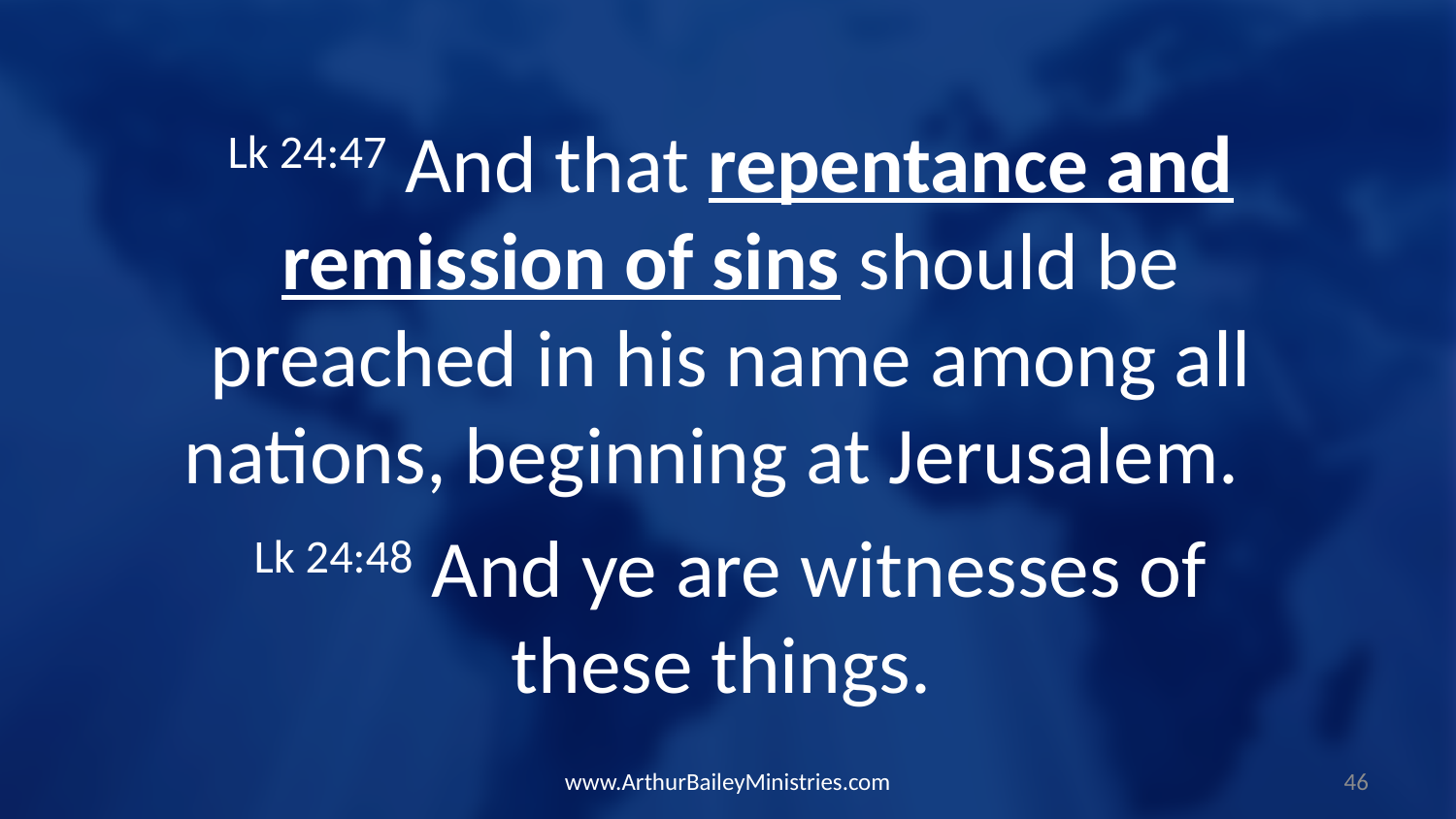

Lk 24:47 And that repentance and remission of sins should be preached in his name among all nations, beginning at Jerusalem.
Lk 24:48 And ye are witnesses of these things.

www.ArthurBaileyMinistries.com
46